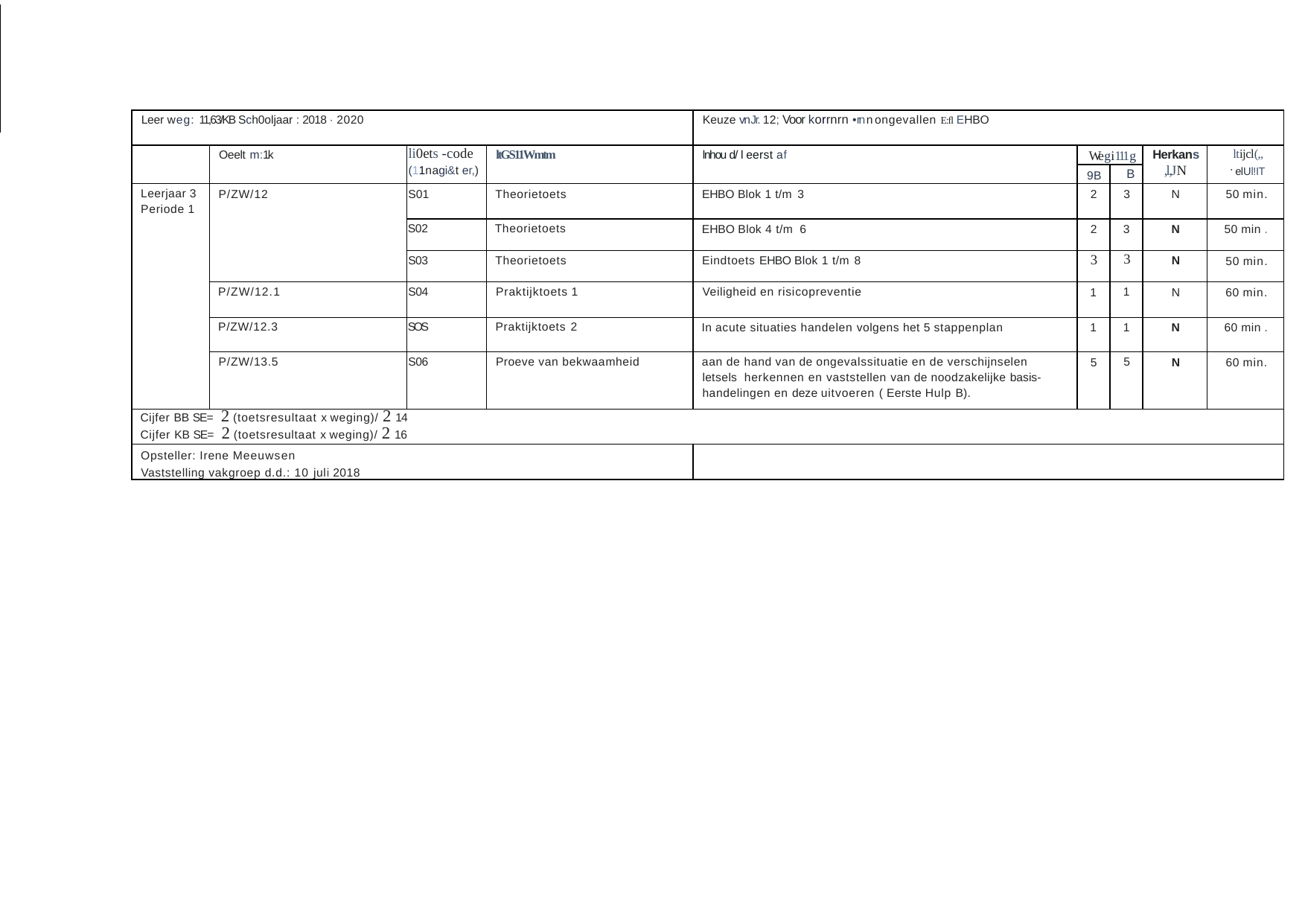

| Leer weg: 11,63/KB Sch0oljaar : 2018 · 2020 |  |  |  | Keuze vnJr. 1 2; Voor korrnrn •rn n ongevallen E:fl EHBO |  |  |  |  |
| --- | --- | --- | --- | --- | --- | --- | --- | --- |
|  | Oeelt m:1k | li0ets -code (11n agi&t er,) | ltGS11Wmtm | lnhou d/ l eerst af | Wegi111g |  | Herkans ,l,JN | ltijcl(,, elUl!IT |
|  |  |  |  |  | 9B | B |  |  |
| Leerjaar 3 Periode 1 | P/ZW/12 | S01 | Theorietoets | EHBO Blok 1 t/m 3 | 2 | 3 | N | 50 min. |
|  |  | S02 | Theorietoets | EHBO Blok 4 t/m 6 | 2 | 3 | N | 50 min . |
|  |  | S03 | Theorietoets | Eindtoets EHBO Blok 1 t/m 8 | 3 | 3 | N | 50 min. |
|  | P/ZW/12.1 | S04 | Praktijktoets 1 | Veiligheid en risicopreventie | 1 | 1 | N | 60 min. |
|  | P/ZW/12.3 | SOS | Praktijktoets 2 | In acute situaties handelen volgens het 5 stappenplan | 1 | 1 | N | 60 min . |
|  | P/ZW/13.5 | S06 | Proeve van bekwaamheid | aan de hand van de ongevalssituatie en de verschijnselen letsels herkennen en vaststellen van de noodzakelijke basis- handelingen en deze uitvoeren ( Eerste Hulp B). | 5 | 5 | N | 60 min. |
| Cijfer BB SE= 2 (toetsresultaat x weging)/ 2 14 Cijfer KB SE= 2 (toetsresultaat x weging)/ 2 16 |  |  |  |  |  |  |  |  |
| Opsteller: Irene Meeuwsen Vaststelling vakgroep d.d.: 10 juli 2018 |  |  |  |  |  |  |  |  |